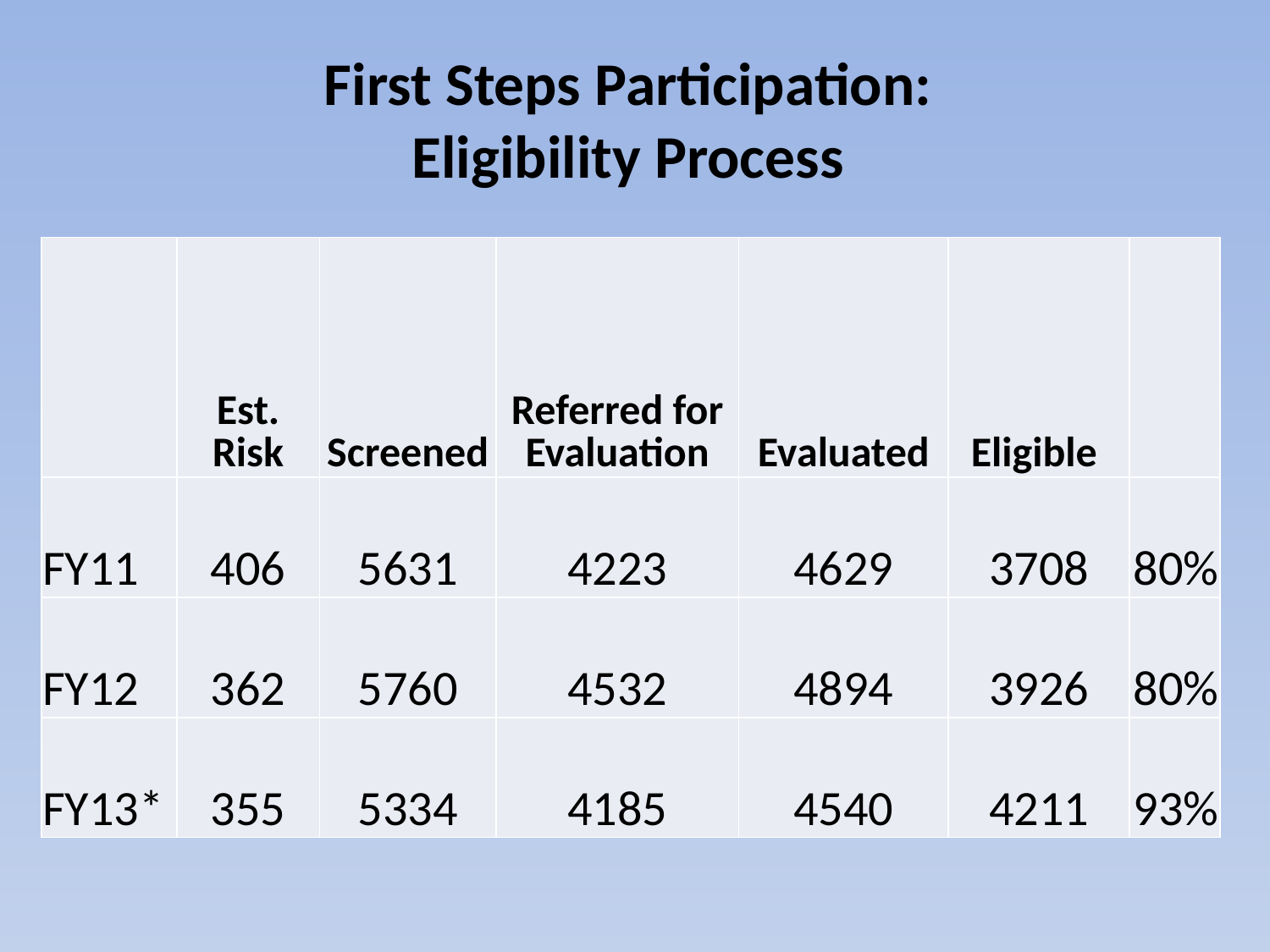

# First Steps Participation: Eligibility Process
|  | Est. Risk | Screened | Referred for Evaluation | Evaluated | Eligible |  |
| --- | --- | --- | --- | --- | --- | --- |
| FY11 | 406 | 5631 | 4223 | 4629 | 3708 | 80% |
| FY12 | 362 | 5760 | 4532 | 4894 | 3926 | 80% |
| FY13\* | 355 | 5334 | 4185 | 4540 | 4211 | 93% |